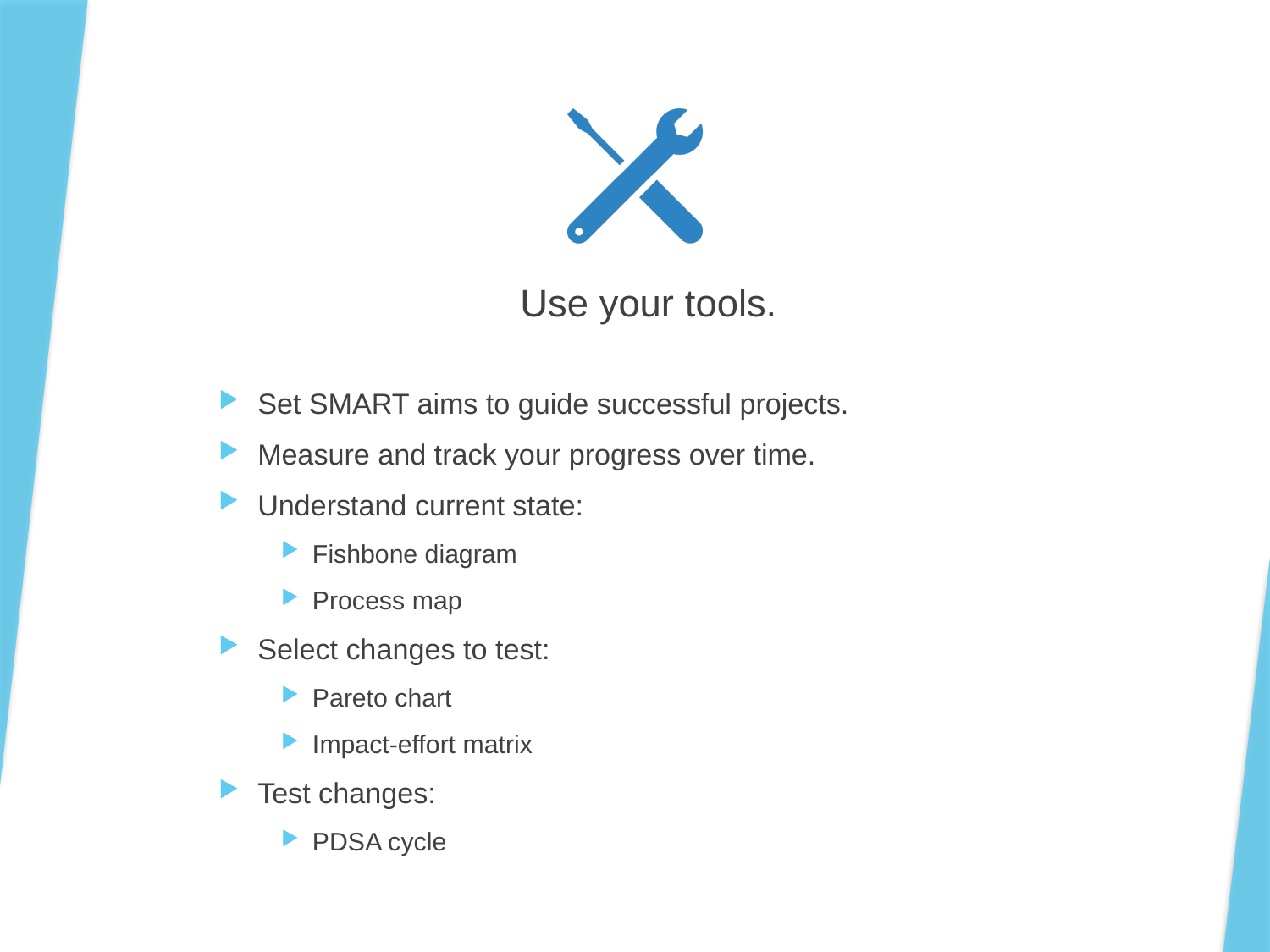

Use your tools.

Set SMART aims to guide successful projects.
Measure and track your progress over time.
Understand current state:
Fishbone diagram
Process map
Select changes to test:
Pareto chart
Impact-effort matrix
Test changes:
PDSA cycle